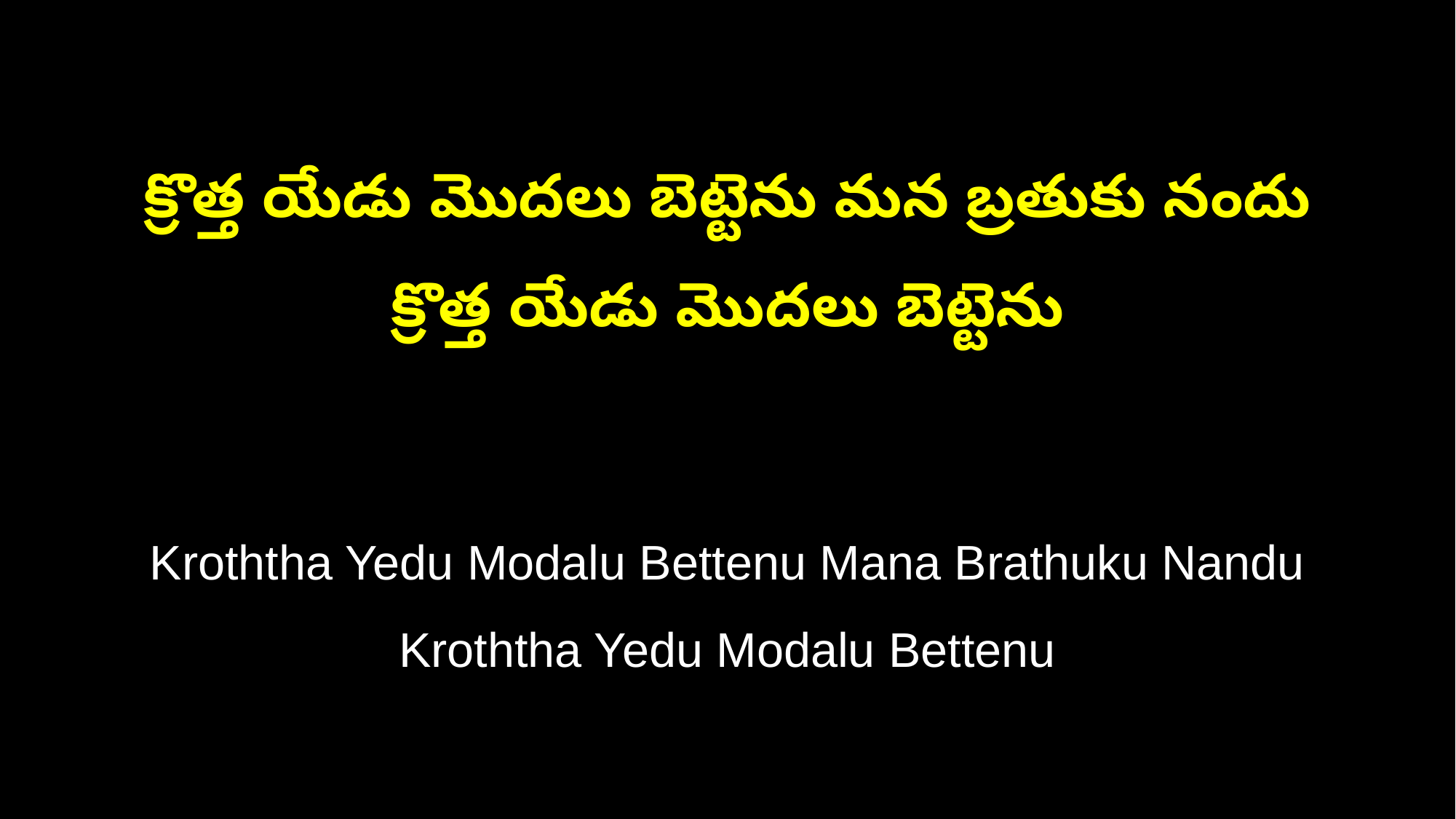

క్రొత్త యేడు మొదలు బెట్టెను మన బ్రతుకు నందు
క్రొత్త యేడు మొదలు బెట్టెను
Kroththa Yedu Modalu Bettenu Mana Brathuku Nandu
Kroththa Yedu Modalu Bettenu